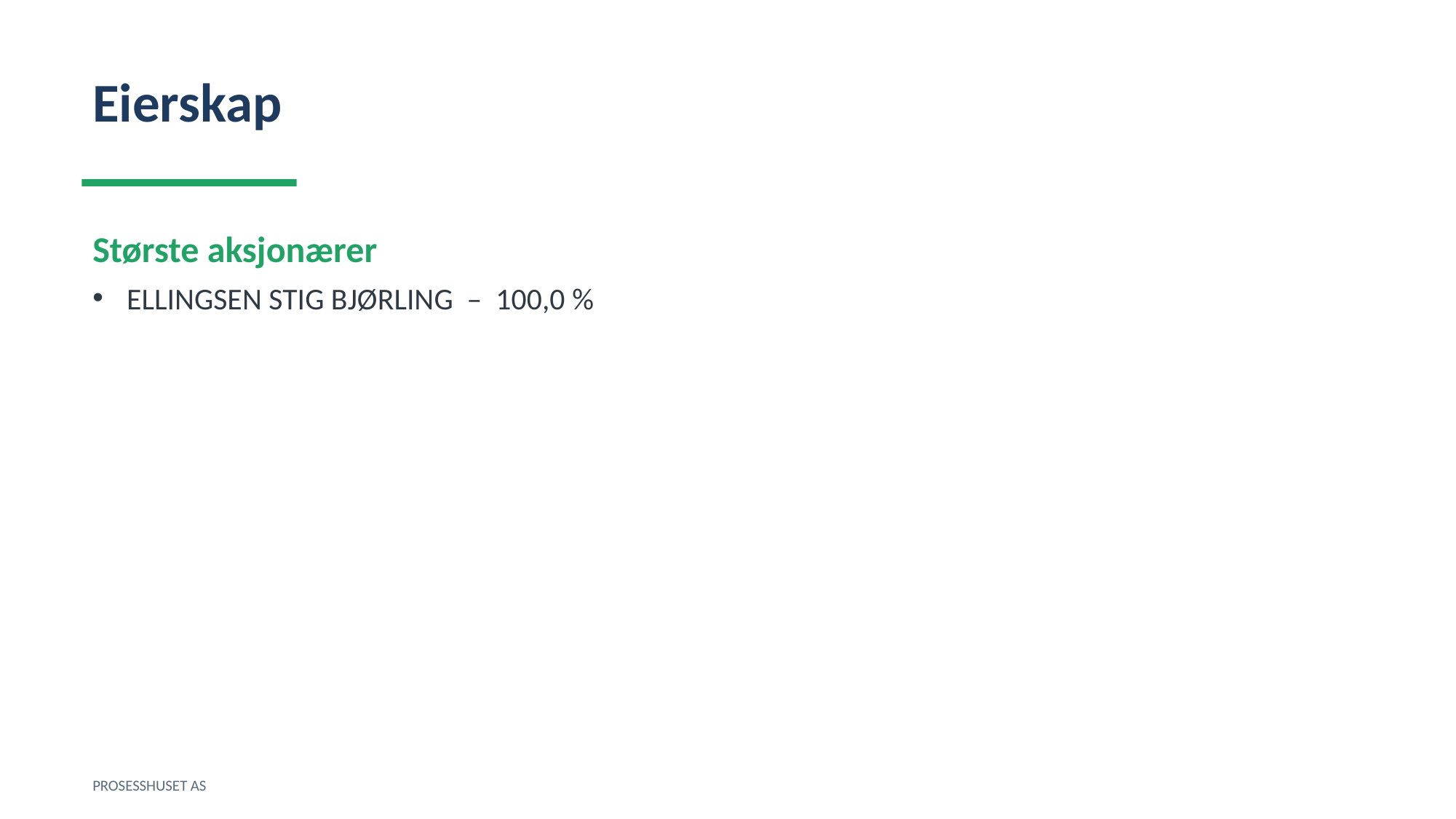

Eierskap

Største aksjonærer
ELLINGSEN STIG BJØRLING  –  100,0 %
PROSESSHUSET AS